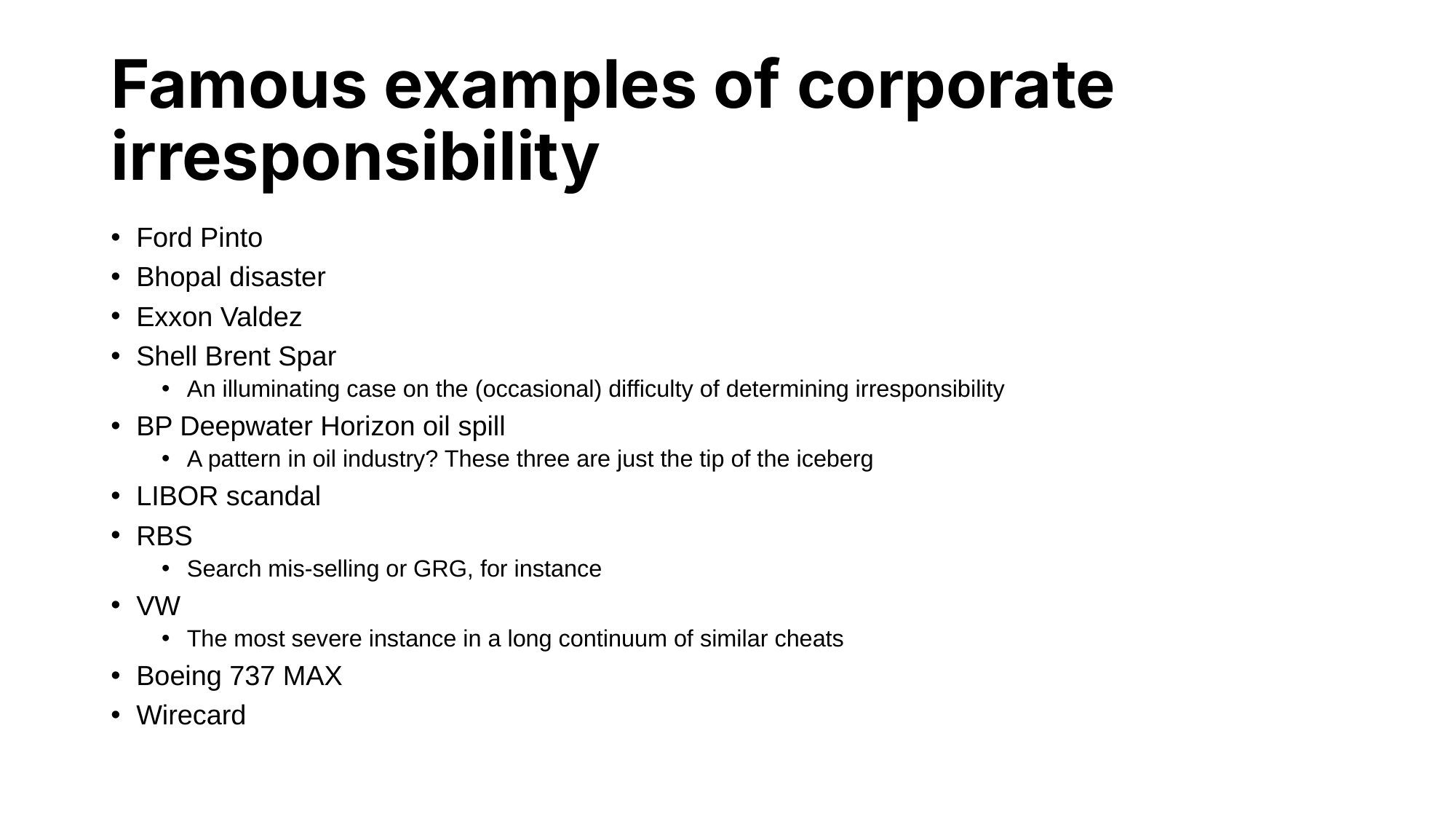

# Famous examples of corporate irresponsibility
Ford Pinto
Bhopal disaster
Exxon Valdez
Shell Brent Spar
An illuminating case on the (occasional) difficulty of determining irresponsibility
BP Deepwater Horizon oil spill
A pattern in oil industry? These three are just the tip of the iceberg
LIBOR scandal
RBS
Search mis-selling or GRG, for instance
VW
The most severe instance in a long continuum of similar cheats
Boeing 737 MAX
Wirecard